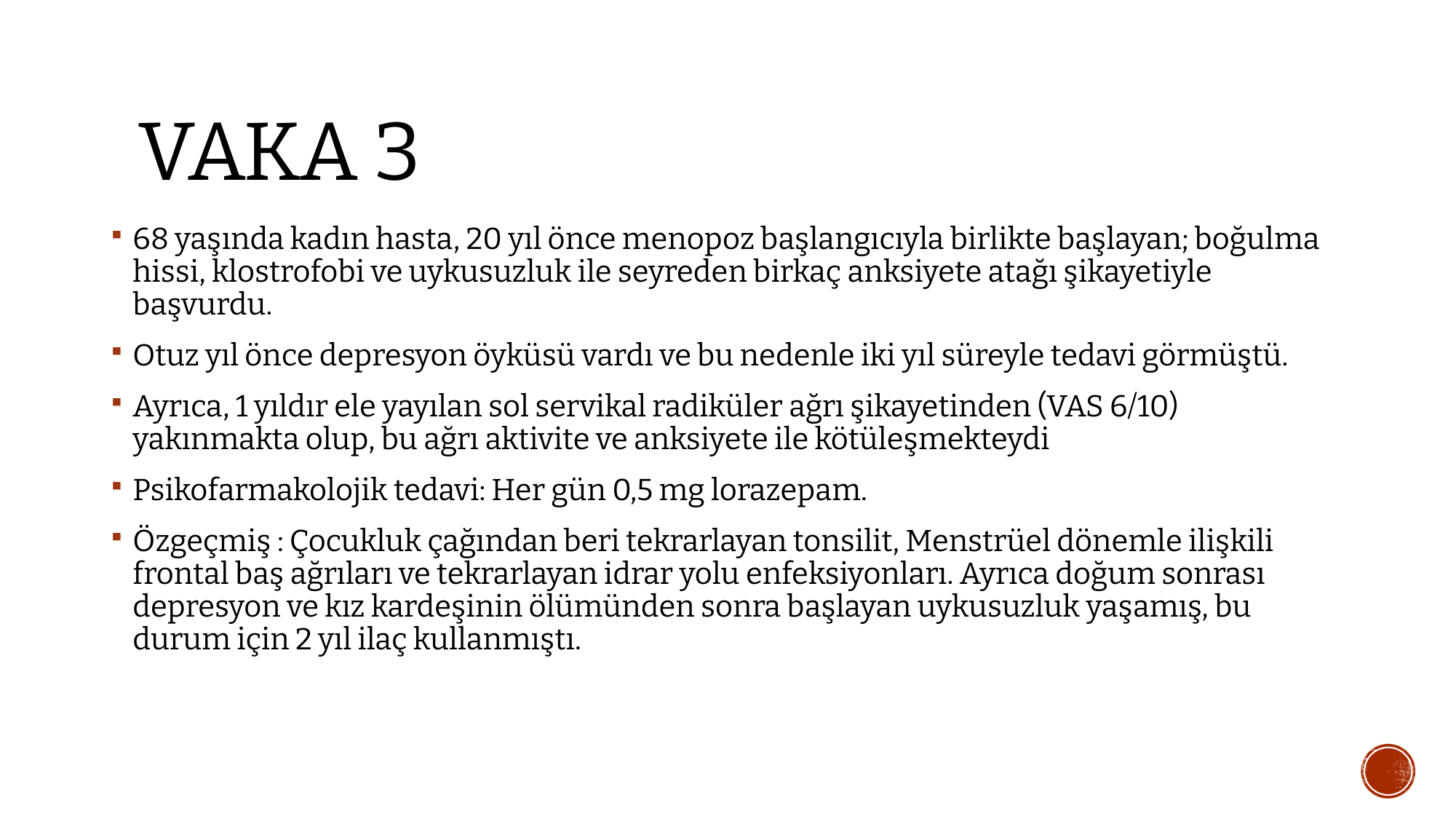

# Vaka 3
68 yaşında kadın hasta, 20 yıl önce menopoz başlangıcıyla birlikte başlayan; boğulma hissi, klostrofobi ve uykusuzluk ile seyreden birkaç anksiyete atağı şikayetiyle başvurdu.
Otuz yıl önce depresyon öyküsü vardı ve bu nedenle iki yıl süreyle tedavi görmüştü.
Ayrıca, 1 yıldır ele yayılan sol servikal radiküler ağrı şikayetinden (VAS 6/10) yakınmakta olup, bu ağrı aktivite ve anksiyete ile kötüleşmekteydi
Psikofarmakolojik tedavi: Her gün 0,5 mg lorazepam.
Özgeçmiş : Çocukluk çağından beri tekrarlayan tonsilit, Menstrüel dönemle ilişkili frontal baş ağrıları ve tekrarlayan idrar yolu enfeksiyonları. Ayrıca doğum sonrası depresyon ve kız kardeşinin ölümünden sonra başlayan uykusuzluk yaşamış, bu durum için 2 yıl ilaç kullanmıştı.